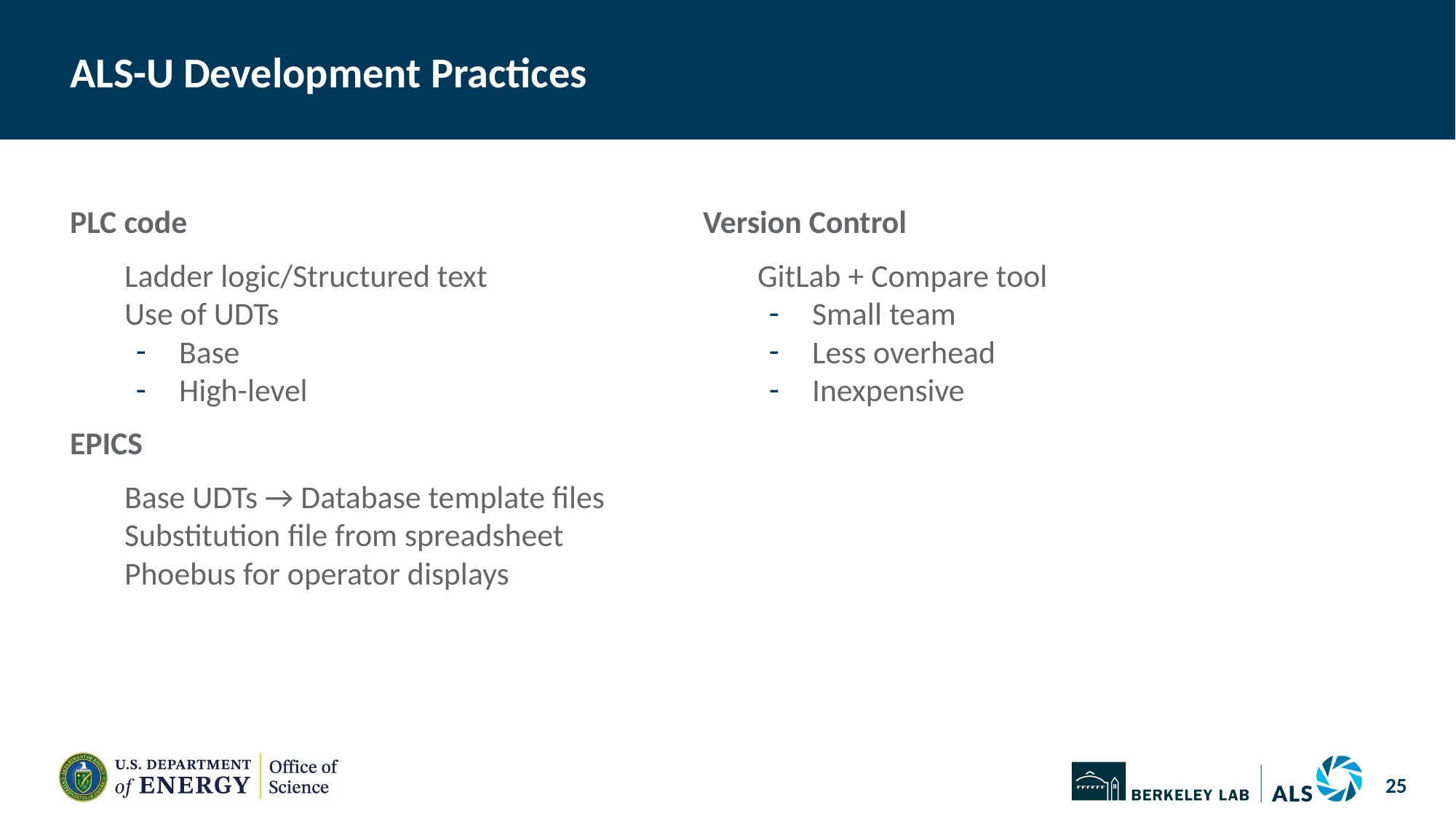

# ALS-U Development Practices
PLC code
Ladder logic/Structured text
Use of UDTs
Base
High-level
EPICS
Base UDTs → Database template files
Substitution file from spreadsheet
Phoebus for operator displays
Version Control
GitLab + Compare tool
Small team
Less overhead
Inexpensive
25